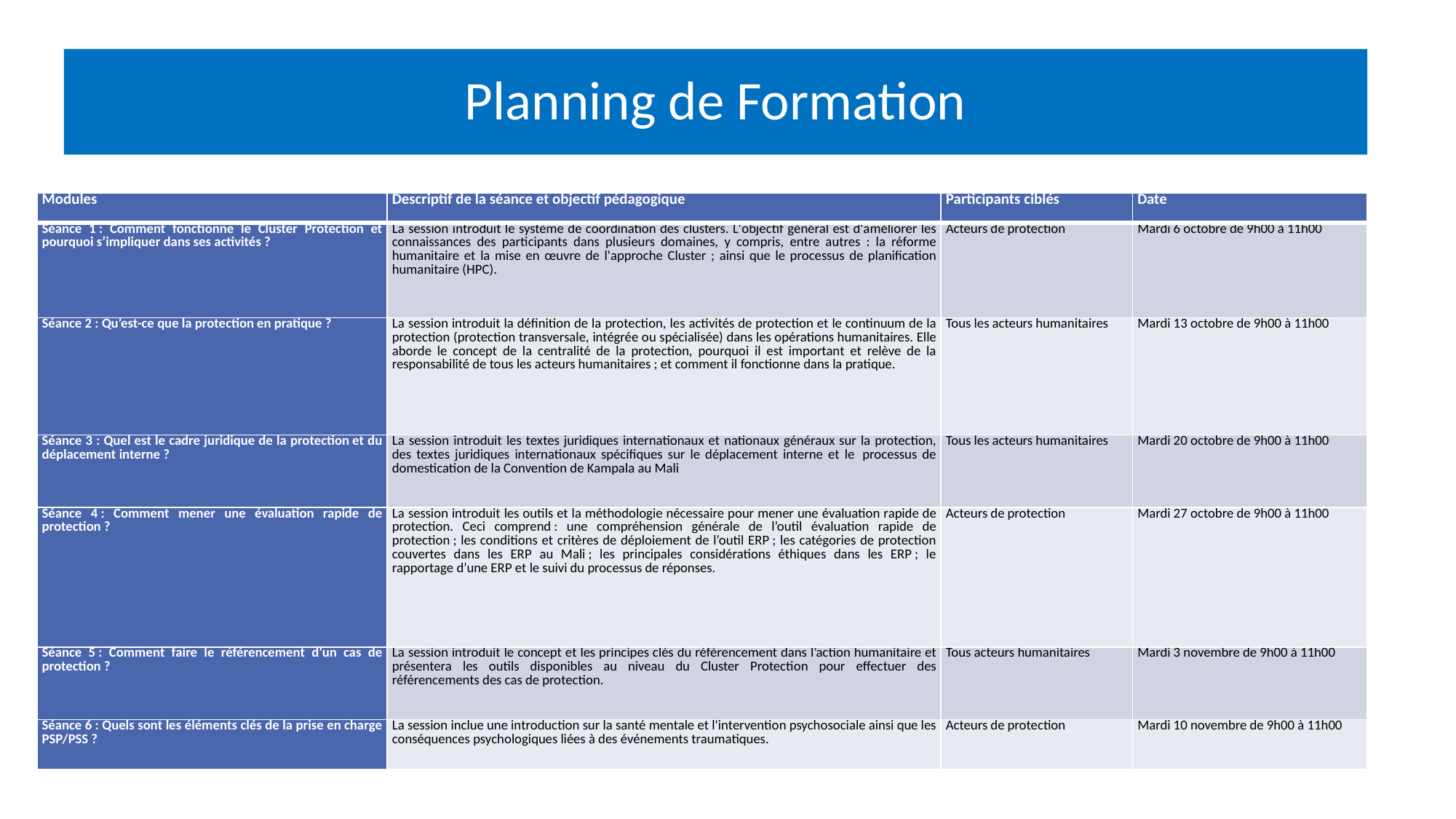

# Planning de Formation
| Modules | Descriptif de la séance et objectif pédagogique | Participants ciblés | Date |
| --- | --- | --- | --- |
| Séance 1 : Comment fonctionne le Cluster Protection et pourquoi s’impliquer dans ses activités ? | La session introduit le système de coordination des clusters. L'objectif général est d'améliorer les connaissances des participants dans plusieurs domaines, y compris, entre autres : la réforme humanitaire et la mise en œuvre de l'approche Cluster ; ainsi que le processus de planification humanitaire (HPC). | Acteurs de protection | Mardi 6 octobre de 9h00 à 11h00 |
| Séance 2 : Qu’est-ce que la protection en pratique ? | La session introduit la définition de la protection, les activités de protection et le continuum de la protection (protection transversale, intégrée ou spécialisée) dans les opérations humanitaires. Elle aborde le concept de la centralité de la protection, pourquoi il est important et relève de la responsabilité de tous les acteurs humanitaires ; et comment il fonctionne dans la pratique. | Tous les acteurs humanitaires | Mardi 13 octobre de 9h00 à 11h00 |
| Séance 3 : Quel est le cadre juridique de la protection et du déplacement interne ? | La session introduit les textes juridiques internationaux et nationaux généraux sur la protection, des textes juridiques internationaux spécifiques sur le déplacement interne et le  processus de domestication de la Convention de Kampala au Mali | Tous les acteurs humanitaires | Mardi 20 octobre de 9h00 à 11h00 |
| Séance 4 : Comment mener une évaluation rapide de protection ? | La session introduit les outils et la méthodologie nécessaire pour mener une évaluation rapide de protection. Ceci comprend : une compréhension générale de l’outil évaluation rapide de protection ; les conditions et critères de déploiement de l’outil ERP ; les catégories de protection couvertes dans les ERP au Mali ; les principales considérations éthiques dans les ERP ; le rapportage d’une ERP et le suivi du processus de réponses. | Acteurs de protection | Mardi 27 octobre de 9h00 à 11h00 |
| Séance 5 : Comment faire le référencement d’un cas de protection ? | La session introduit le concept et les principes clés du référencement dans l’action humanitaire et présentera les outils disponibles au niveau du Cluster Protection pour effectuer des référencements des cas de protection. | Tous acteurs humanitaires | Mardi 3 novembre de 9h00 à 11h00 |
| Séance 6 : Quels sont les éléments clés de la prise en charge PSP/PSS ? | La session inclue une introduction sur la santé mentale et l'intervention psychosociale ainsi que les conséquences psychologiques liées à des événements traumatiques. | Acteurs de protection | Mardi 10 novembre de 9h00 à 11h00 |